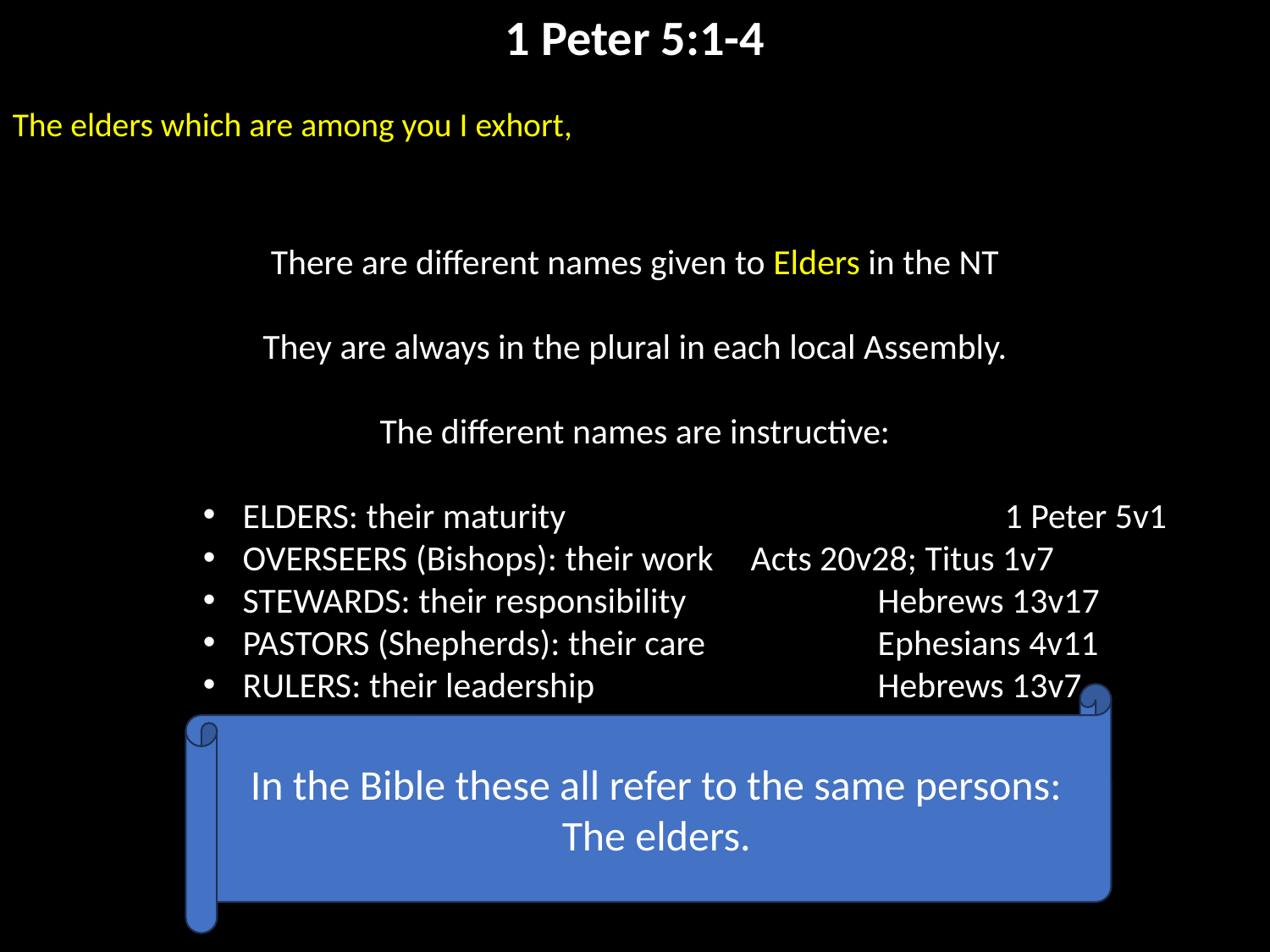

1 Peter 5:1-4

​The elders which are among you I exhort,

There are different names given to Elders in the NT

They are always in the plural in each local Assembly.

The different names are instructive:

ELDERS: their maturity				1 Peter 5v1
OVERSEERS (Bishops): their work	Acts 20v28; Titus 1v7
STEWARDS: their responsibility		Hebrews 13v17
PASTORS (Shepherds): their care		Ephesians 4v11
RULERS: their leadership			Hebrews 13v7
In the Bible these all refer to the same persons:
The elders.